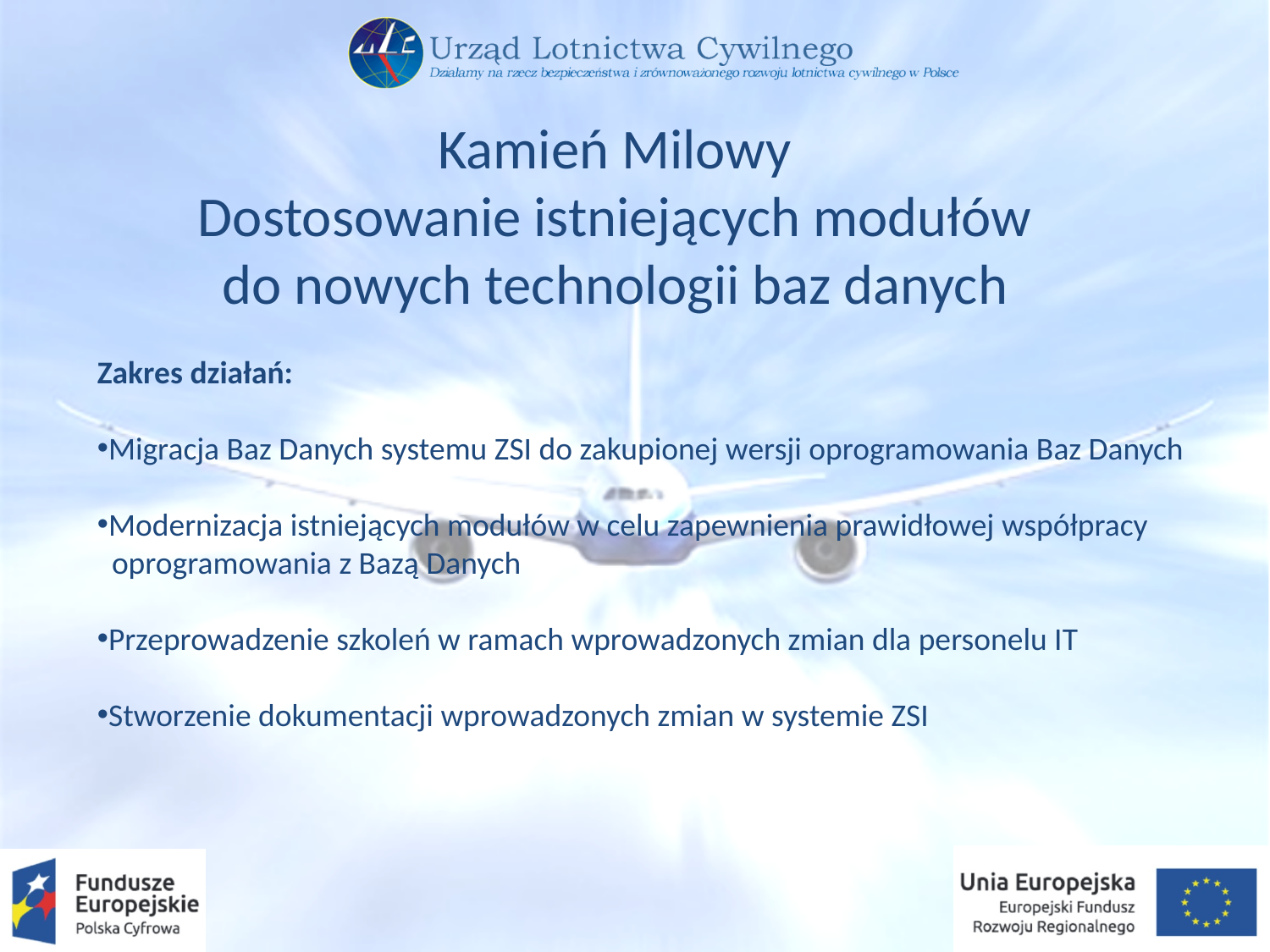

Kamień Milowy
Dostosowanie istniejących modułów do nowych technologii baz danych
Zakres działań:

Migracja Baz Danych systemu ZSI do zakupionej wersji oprogramowania Baz Danych

Modernizacja istniejących modułów w celu zapewnienia prawidłowej współpracy
  oprogramowania z Bazą Danych

Przeprowadzenie szkoleń w ramach wprowadzonych zmian dla personelu IT

Stworzenie dokumentacji wprowadzonych zmian w systemie ZSI